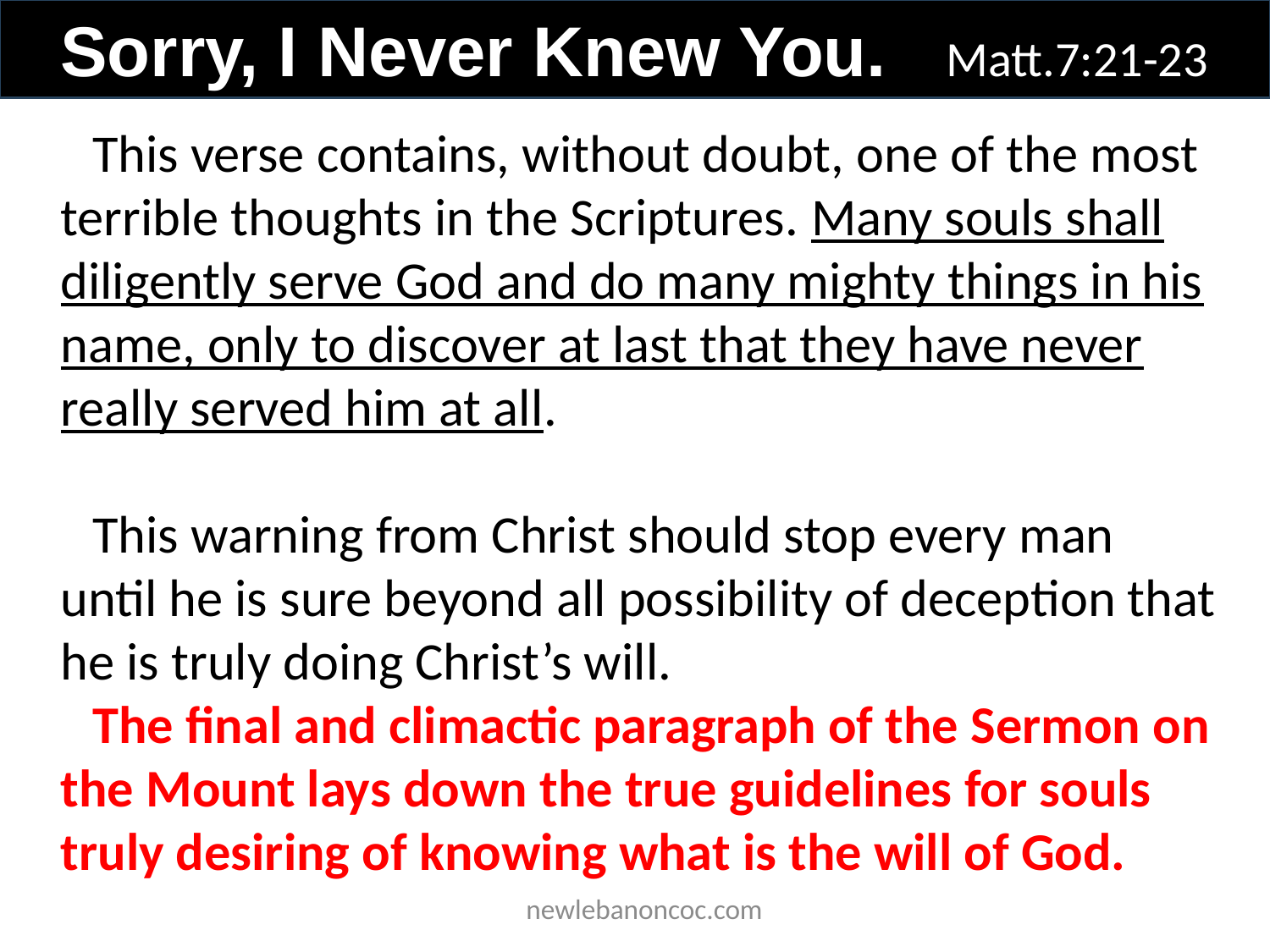

Sorry, I Never Knew You.   Matt.7:21-23
This verse contains, without doubt, one of the most terrible thoughts in the Scriptures. Many souls shall diligently serve God and do many mighty things in his name, only to discover at last that they have never really served him at all.

This warning from Christ should stop every man until he is sure beyond all possibility of deception that he is truly doing Christ’s will.
The final and climactic paragraph of the Sermon on the Mount lays down the true guidelines for souls truly desiring of knowing what is the will of God.

   newlebanoncoc.com